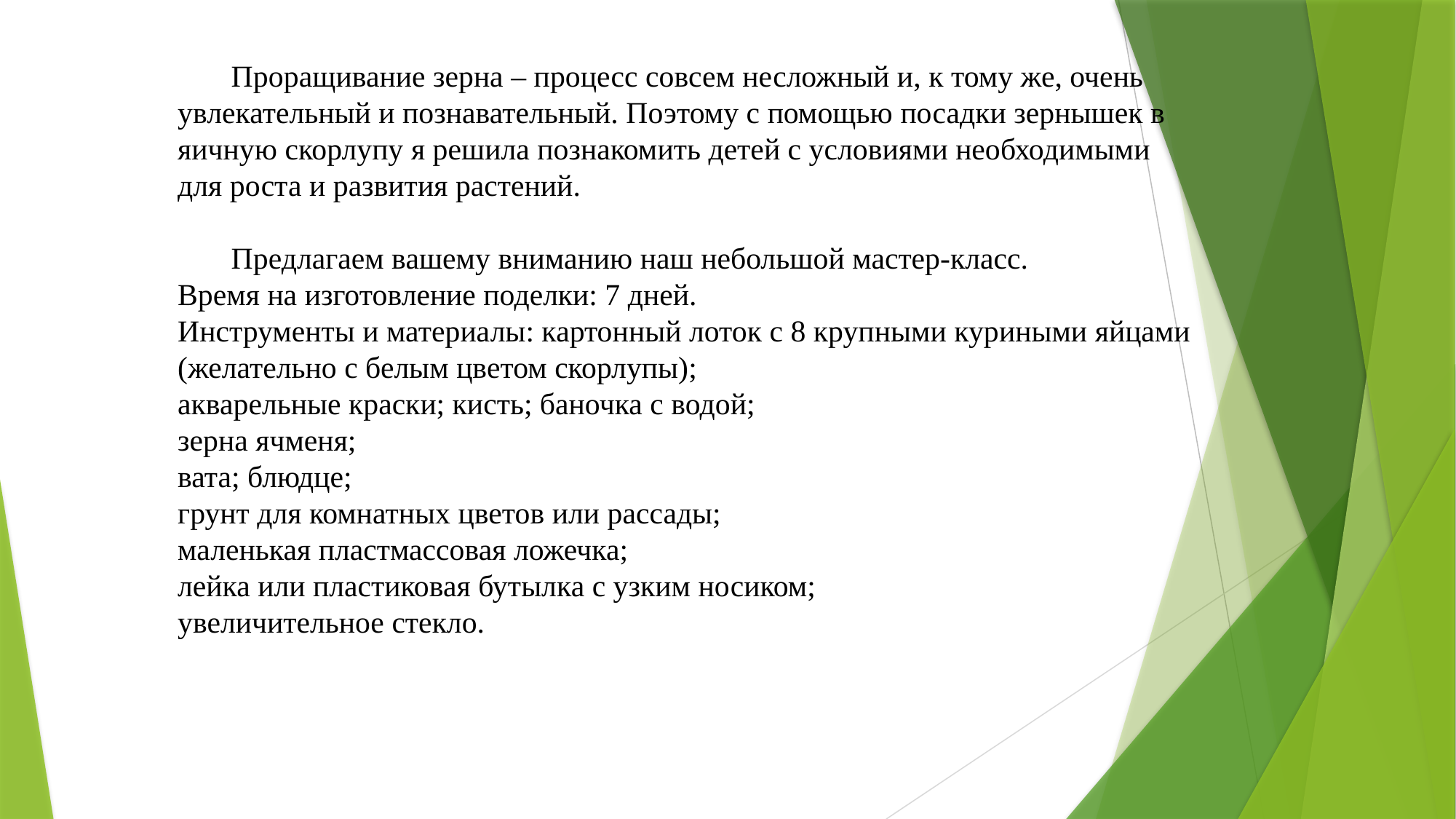

Проращивание зерна – процесс совсем несложный и, к тому же, очень увлекательный и познавательный. Поэтому с помощью посадки зернышек в яичную скорлупу я решила познакомить детей с условиями необходимыми для роста и развития растений.

       Предлагаем вашему вниманию наш небольшой мастер-класс.
Время на изготовление поделки: 7 дней.
Инструменты и материалы: картонный лоток с 8 крупными куриными яйцами (желательно с белым цветом скорлупы);
акварельные краски; кисть; баночка с водой;
зерна ячменя;
вата; блюдце;
грунт для комнатных цветов или рассады;
маленькая пластмассовая ложечка;
лейка или пластиковая бутылка с узким носиком;
увеличительное стекло.